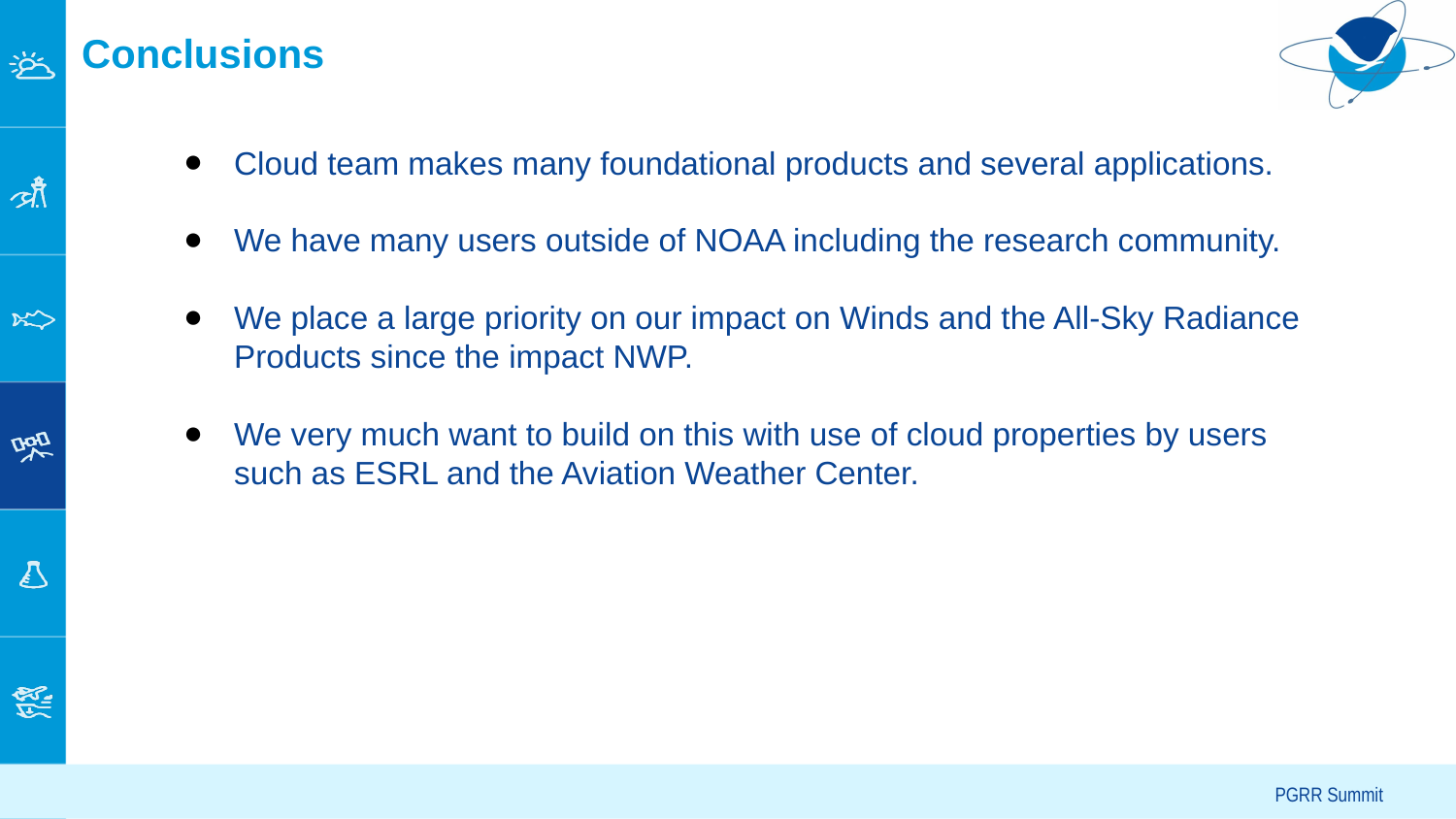

# Conclusions
Cloud team makes many foundational products and several applications.

We have many users outside of NOAA including the research community.

We place a large priority on our impact on Winds and the All-Sky Radiance Products since the impact NWP.

We very much want to build on this with use of cloud properties by users such as ESRL and the Aviation Weather Center.